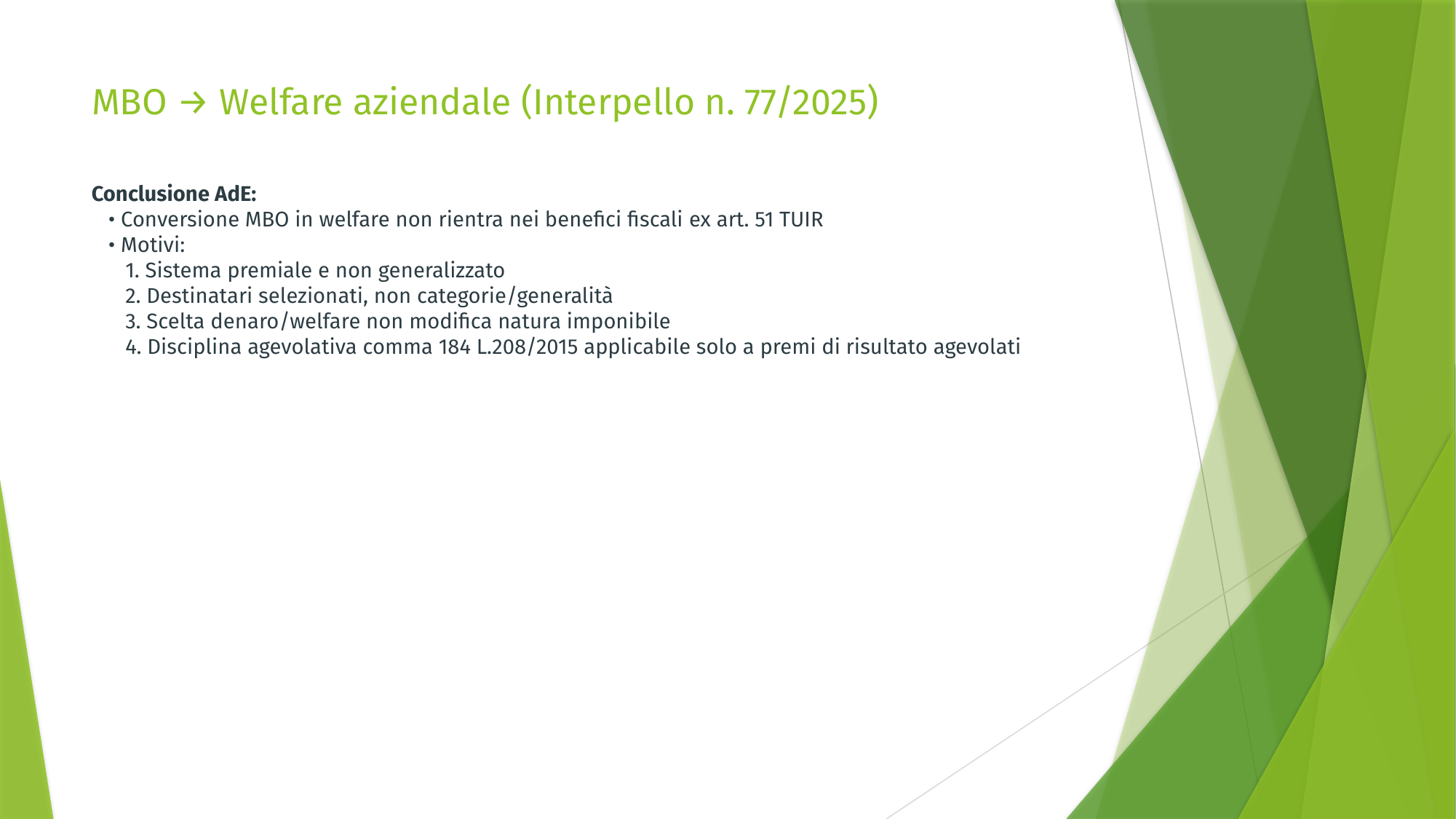

MBO → Welfare aziendale (Interpello n. 77/2025)
Conclusione AdE:
   • Conversione MBO in welfare non rientra nei benefici fiscali ex art. 51 TUIR
   • Motivi:
      1. Sistema premiale e non generalizzato
      2. Destinatari selezionati, non categorie/generalità
      3. Scelta denaro/welfare non modifica natura imponibile
      4. Disciplina agevolativa comma 184 L.208/2015 applicabile solo a premi di risultato agevolati